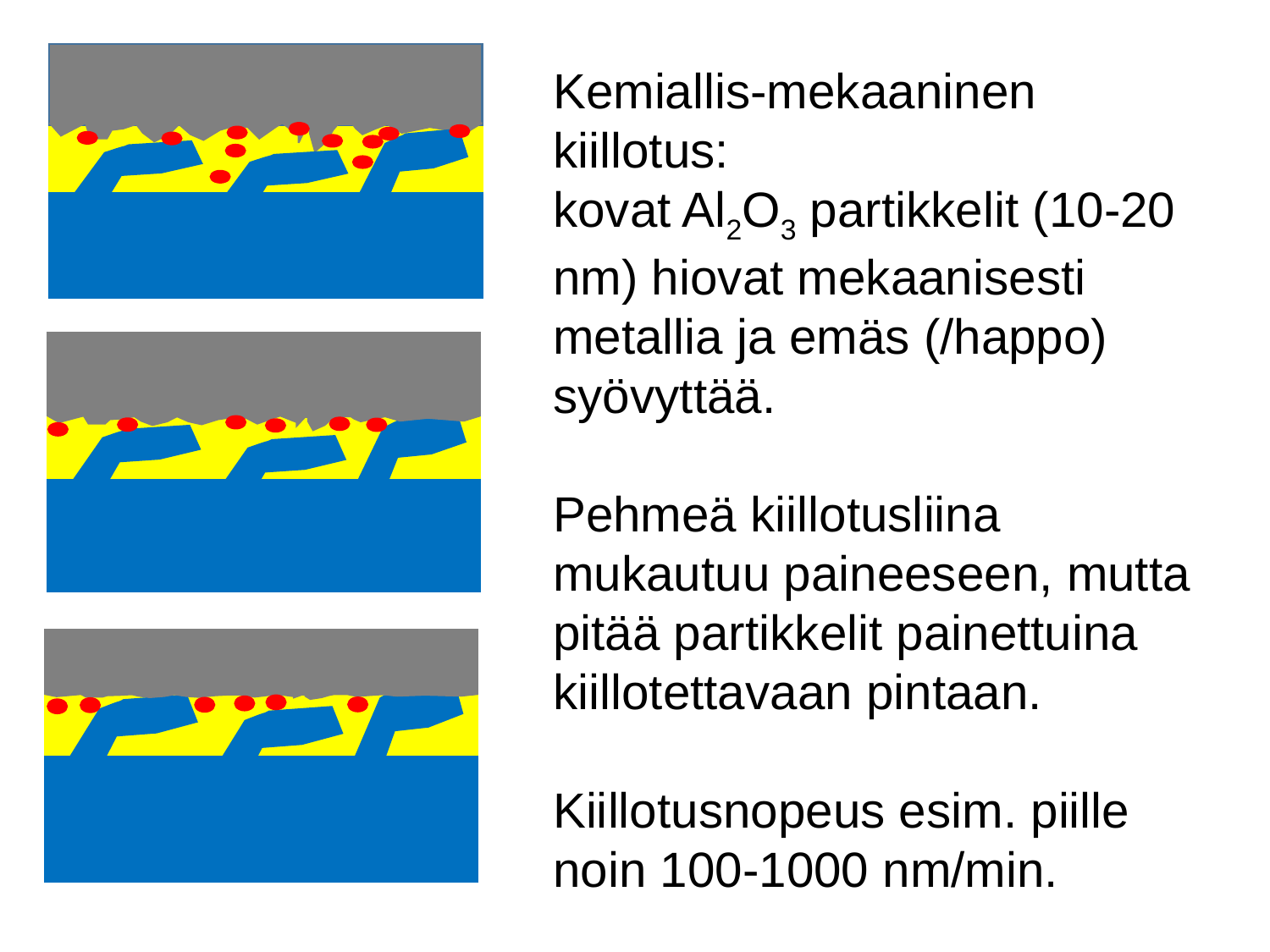

Kemiallis-mekaaninen kiillotus:
kovat Al2O3 partikkelit (10-20 nm) hiovat mekaanisesti metallia ja emäs (/happo) syövyttää.

Pehmeä kiillotusliina mukautuu paineeseen, mutta pitää partikkelit painettuina kiillotettavaan pintaan.

Kiillotusnopeus esim. piille noin 100-1000 nm/min.